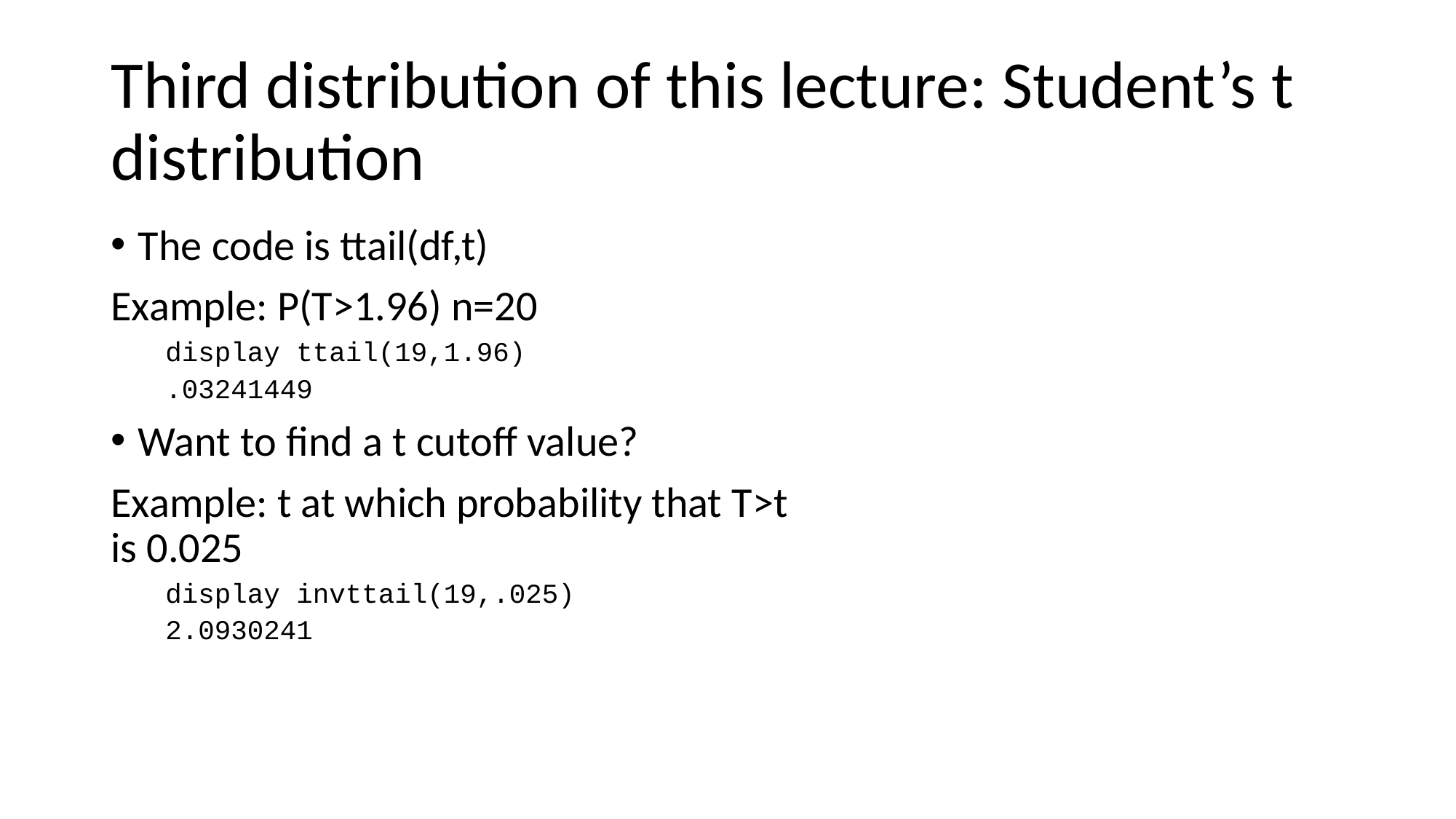

# Third distribution of this lecture: Student’s t distribution
The code is ttail(df,t)
Example: P(T>1.96) n=20
display ttail(19,1.96)
.03241449
Want to find a t cutoff value?
Example: t at which probability that T>t
is 0.025
display invttail(19,.025)
2.0930241